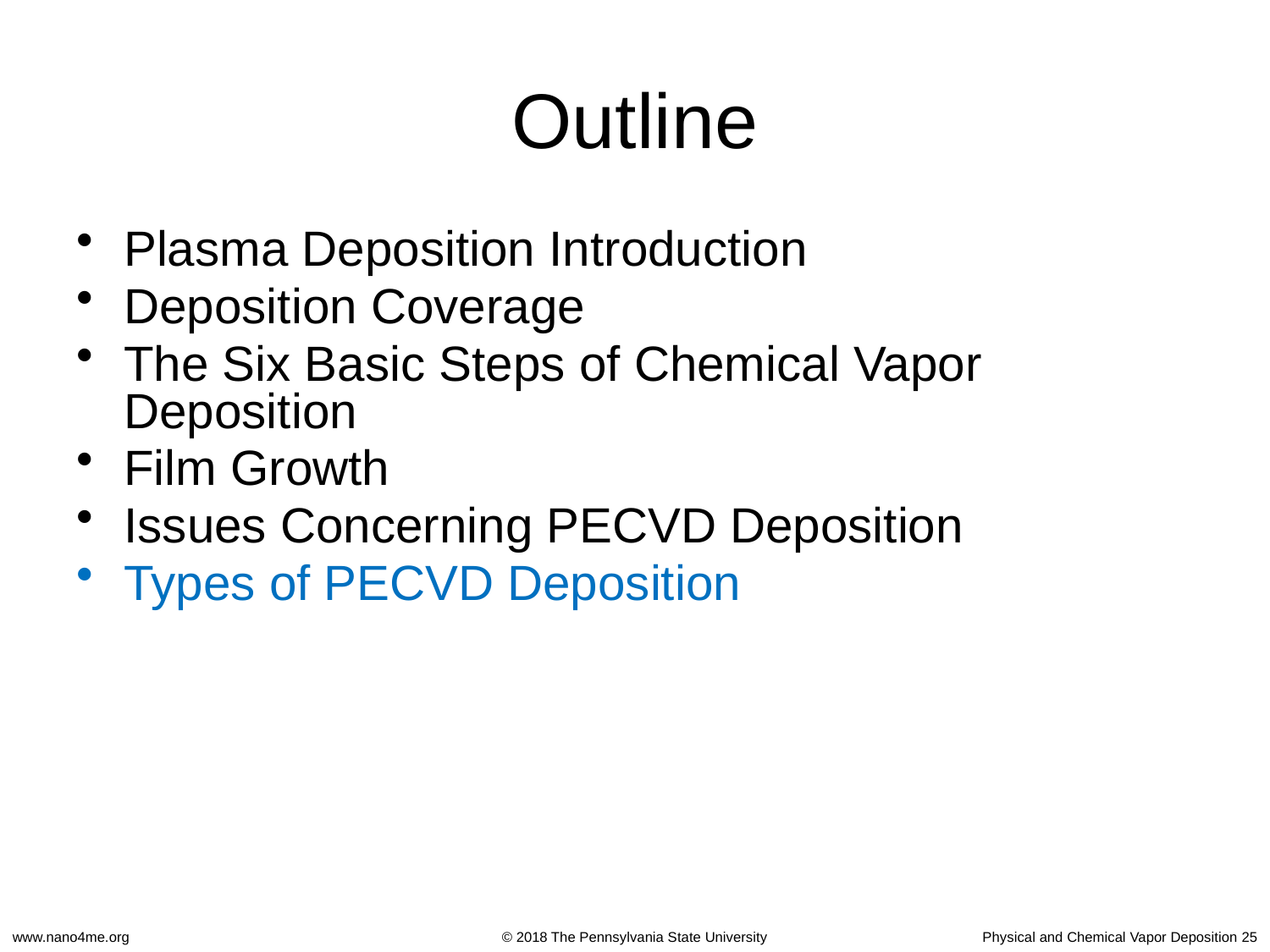

Outline
Plasma Deposition Introduction
Deposition Coverage
The Six Basic Steps of Chemical Vapor Deposition
Film Growth
Issues Concerning PECVD Deposition
Types of PECVD Deposition